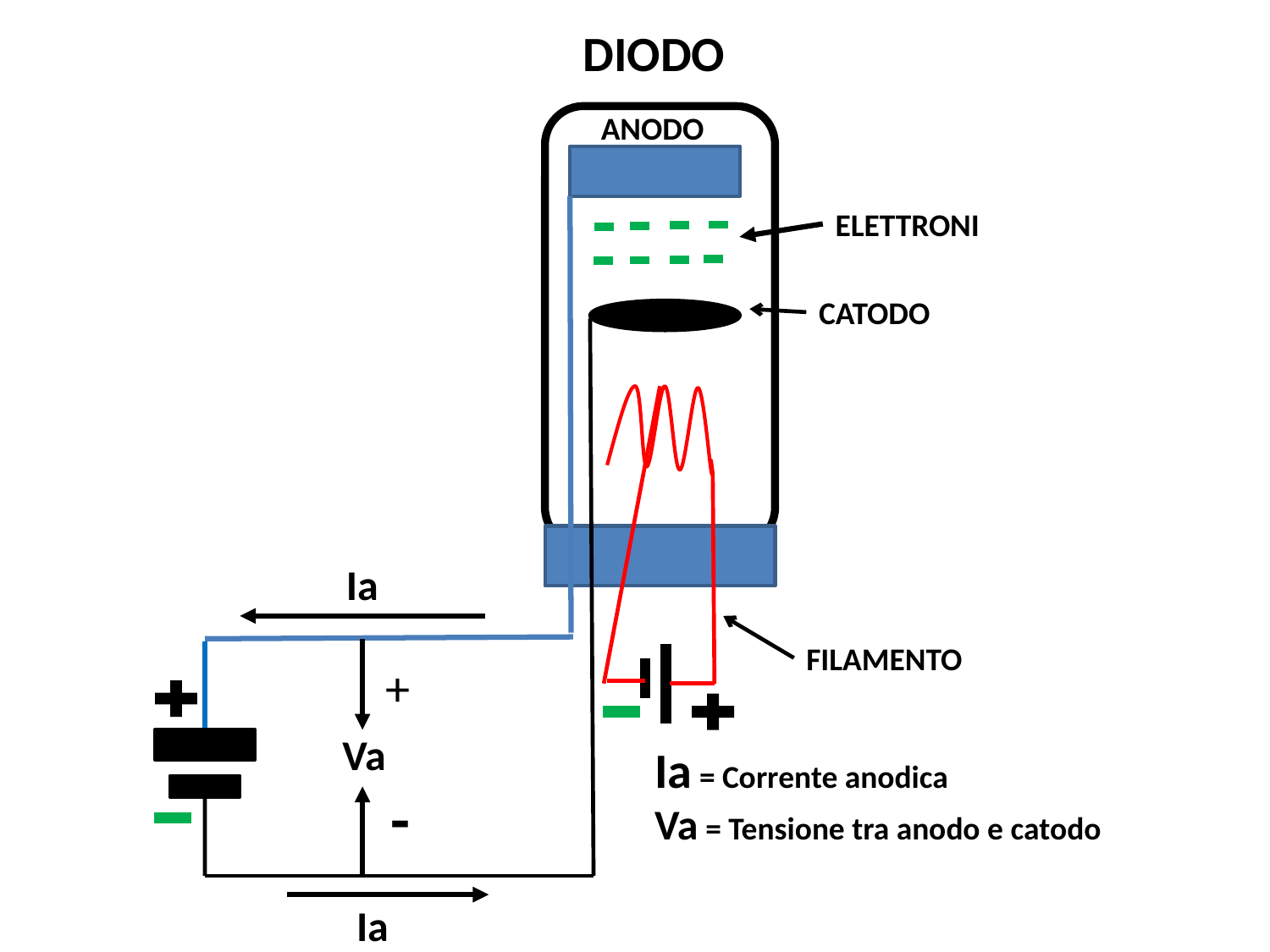

DIODO
ANODO

ELETTRONI

CATODO

Ia
FILAMENTO
+

Va

Ia = Corrente anodica
Va = Tensione tra anodo e catodo
-

Ia